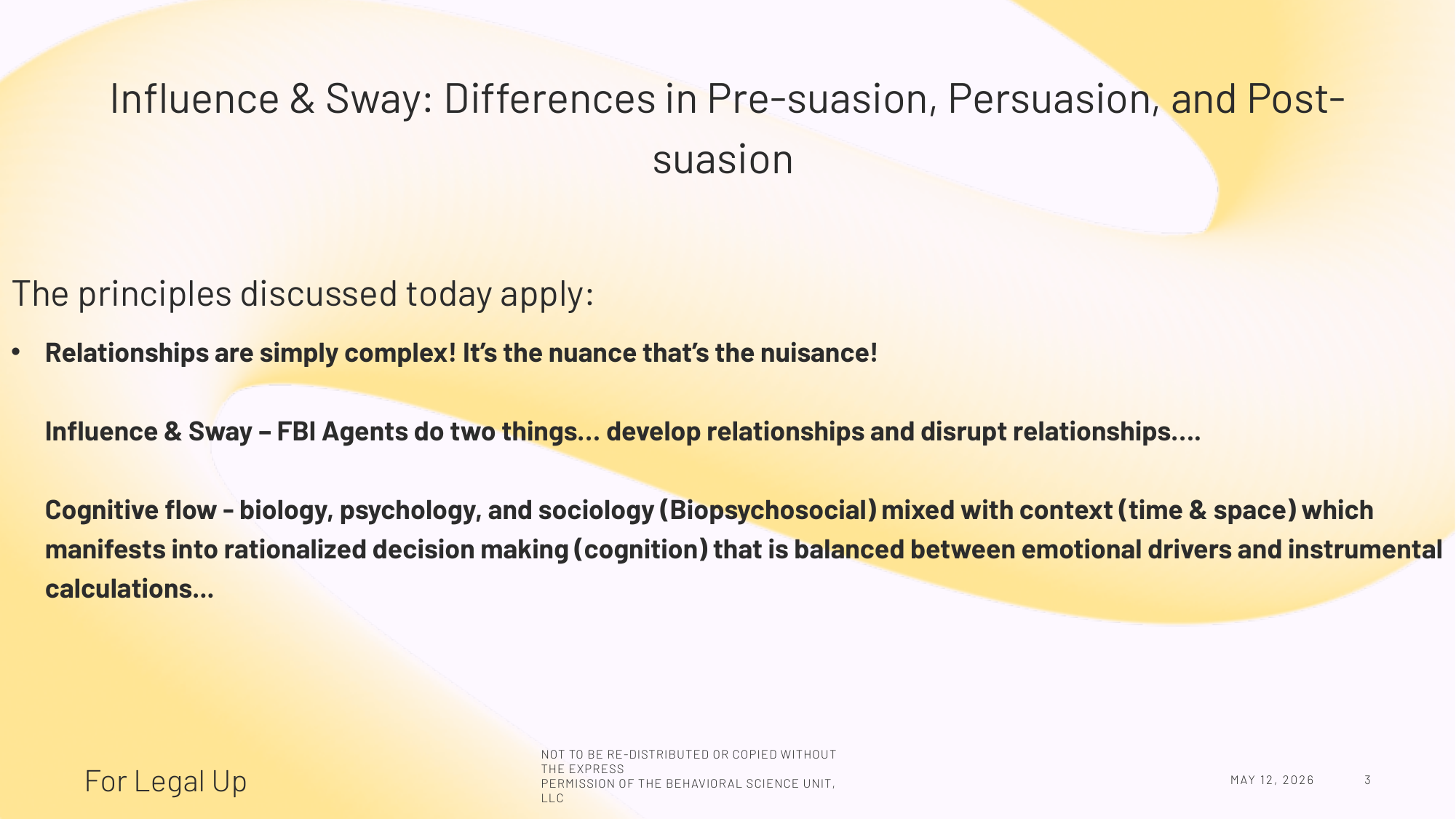

Influence & Sway: Differences in Pre-suasion, Persuasion, and Post-suasion
# The principles discussed today apply:
Relationships are simply complex! It’s the nuance that’s the nuisance!
Influence & Sway – FBI Agents do two things… develop relationships and disrupt relationships….
Cognitive flow - biology, psychology, and sociology (Biopsychosocial) mixed with context (time & space) which manifests into rationalized decision making (cognition) that is balanced between emotional drivers and instrumental calculations...
For Legal Up
Not to be re-distributed or copied without the express
Permission of the Behavioral science unit, Llc
May 12, 2026
3